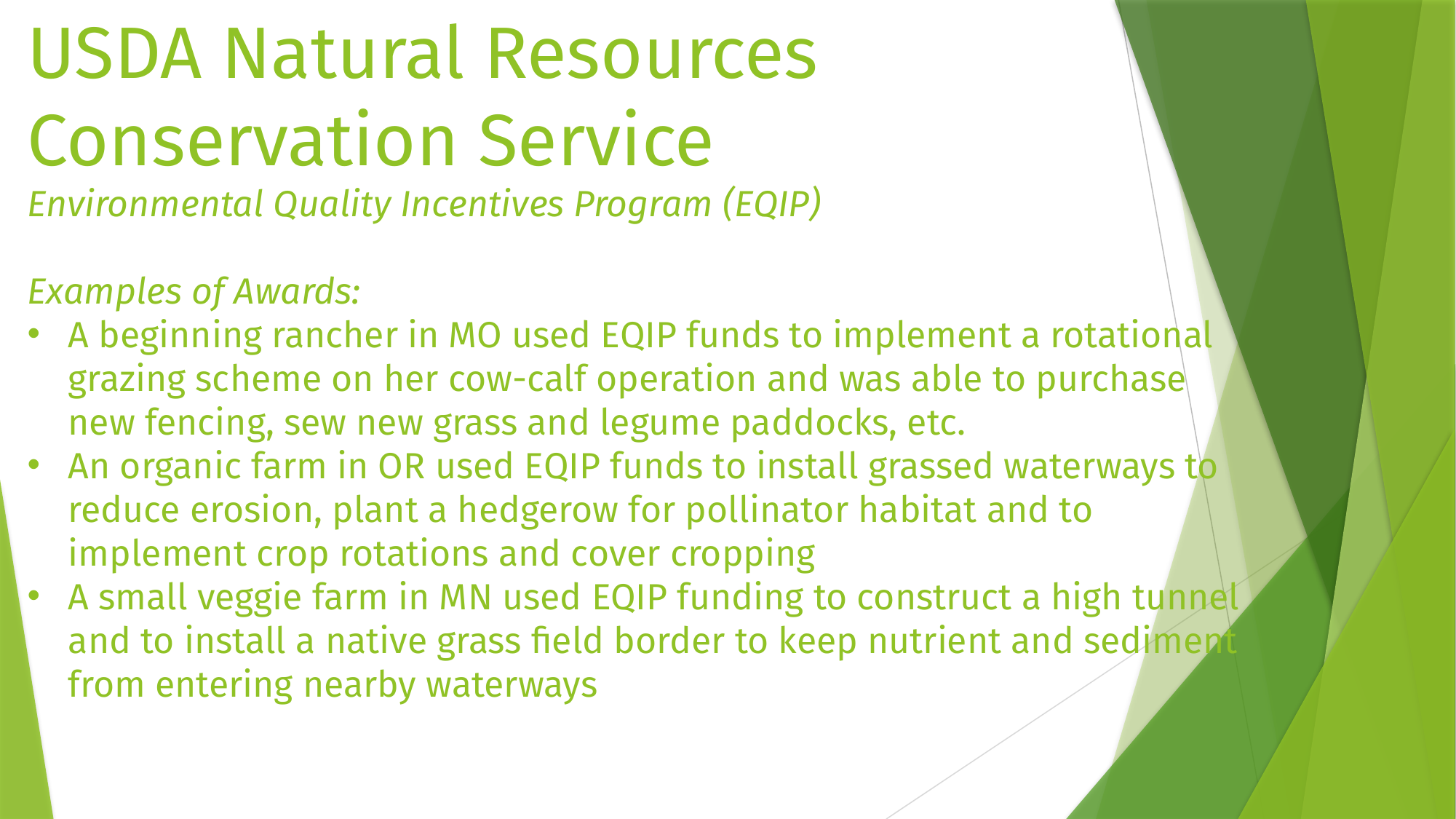

USDA Natural Resources Conservation Service
Environmental Quality Incentives Program (EQIP)

Examples of Awards:
A beginning rancher in MO used EQIP funds to implement a rotational grazing scheme on her cow-calf operation and was able to purchase new fencing, sew new grass and legume paddocks, etc.
An organic farm in OR used EQIP funds to install grassed waterways to reduce erosion, plant a hedgerow for pollinator habitat and to implement crop rotations and cover cropping
A small veggie farm in MN used EQIP funding to construct a high tunnel and to install a native grass field border to keep nutrient and sediment from entering nearby waterways